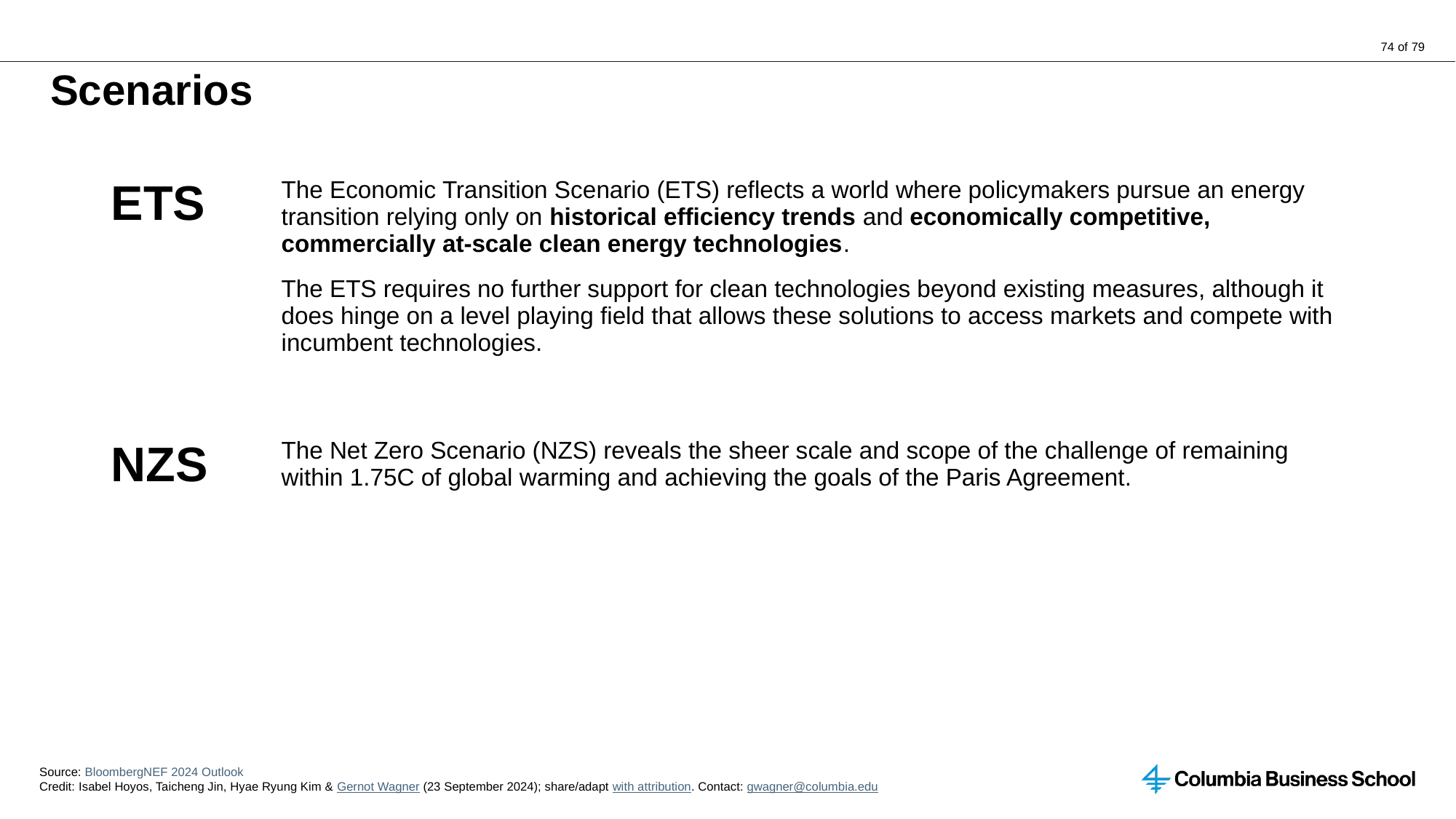

# Scenarios
| ETS | The Economic Transition Scenario (ETS) reflects a world where policymakers pursue an energy transition relying only on historical efficiency trends and economically competitive, commercially at-scale clean energy technologies. The ETS requires no further support for clean technologies beyond existing measures, although it does hinge on a level playing field that allows these solutions to access markets and compete with incumbent technologies. |
| --- | --- |
| NZS | The Net Zero Scenario (NZS) reveals the sheer scale and scope of the challenge of remaining within 1.75C of global warming and achieving the goals of the Paris Agreement. |
Source: BloombergNEF 2024 Outlook
Credit: Isabel Hoyos, Taicheng Jin, Hyae Ryung Kim & Gernot Wagner (23 September 2024); share/adapt with attribution. Contact: gwagner@columbia.edu